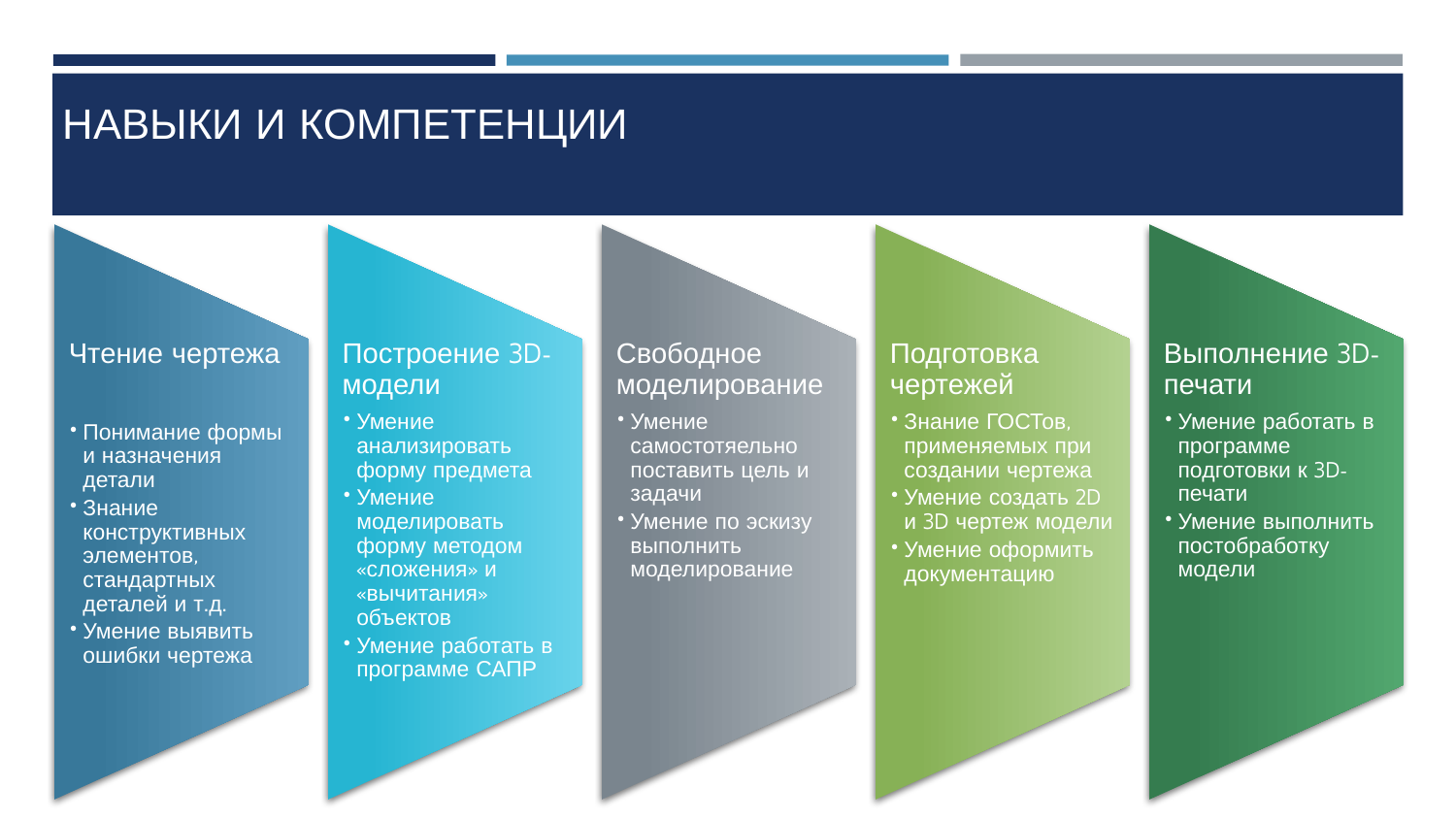

# НАВЫКИ И КОМПЕТЕНЦИИ
Чтение чертежа

Понимание формы и назначения детали
Знание конструктивных элементов, стандартных деталей и т.д.
Умение выявить ошибки чертежа
Построение 3D-модели
Умение анализировать форму предмета
Умение моделировать форму методом «сложения» и «вычитания» объектов
Умение работать в программе САПР
Свободное моделирование
Умение самостотяельно поставить цель и задачи
Умение по эскизу выполнить моделирование
Подготовка чертежей
Знание ГОСТов, применяемых при создании чертежа
Умение создать 2D и 3D чертеж модели
Умение оформить документацию
Выполнение 3D-печати
Умение работать в программе подготовки к 3D-печати
Умение выполнить постобработку модели